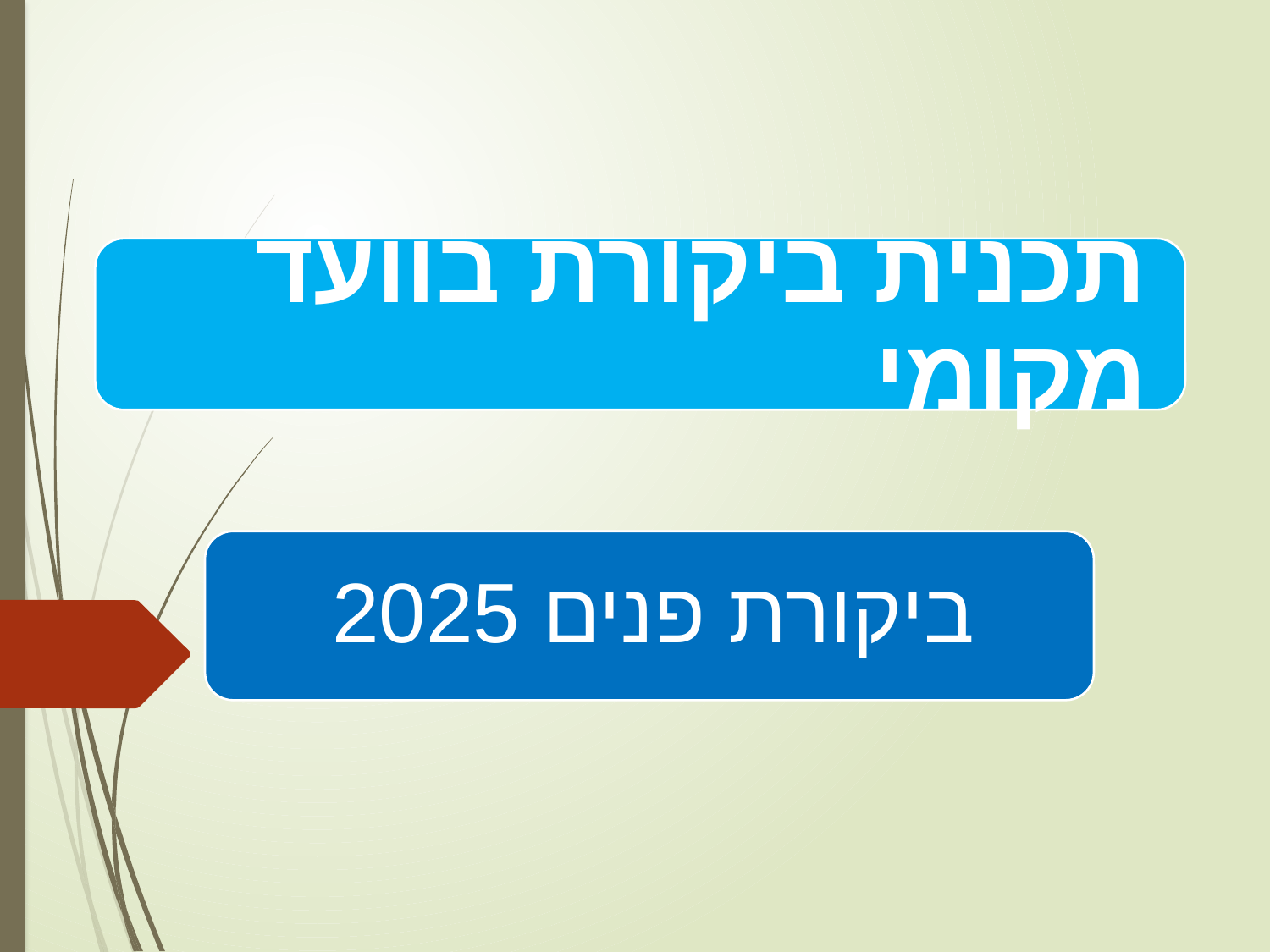

תכנית ביקורת בוועד מקומי
ביקורת פנים 2025